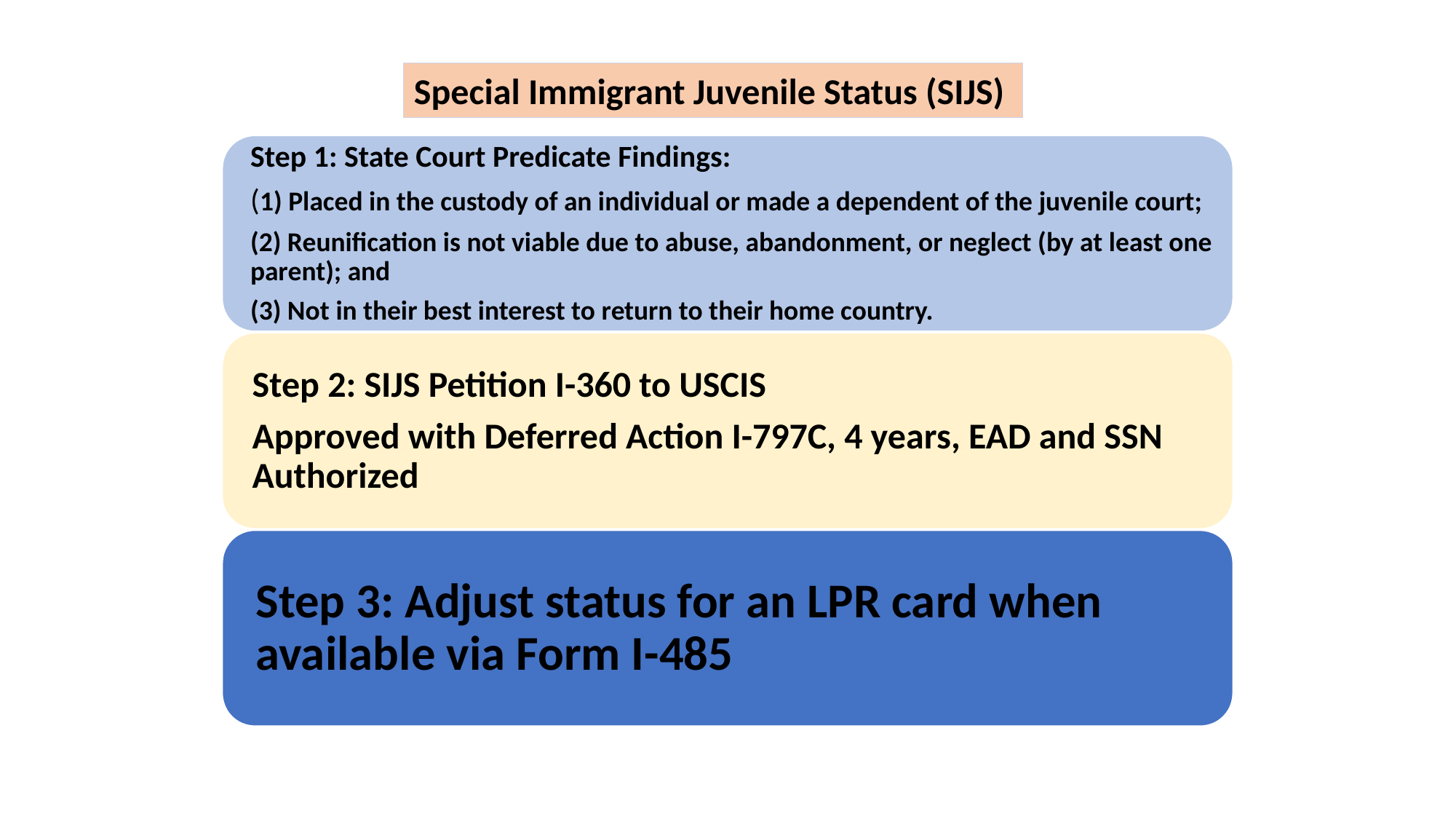

Special Immigrant Juvenile Status (SIJS)
Step 1: State Court Predicate Findings:
(1) Placed in the custody of an individual or made a dependent of the juvenile court;
(2) Reunification is not viable due to abuse, abandonment, or neglect (by at least one parent); and
(3) Not in their best interest to return to their home country.
Step 2: SIJS Petition I-360 to USCIS
Approved with Deferred Action I-797C, 4 years, EAD and SSN Authorized
Step 3: Adjust status for an LPR card when available via Form I-485